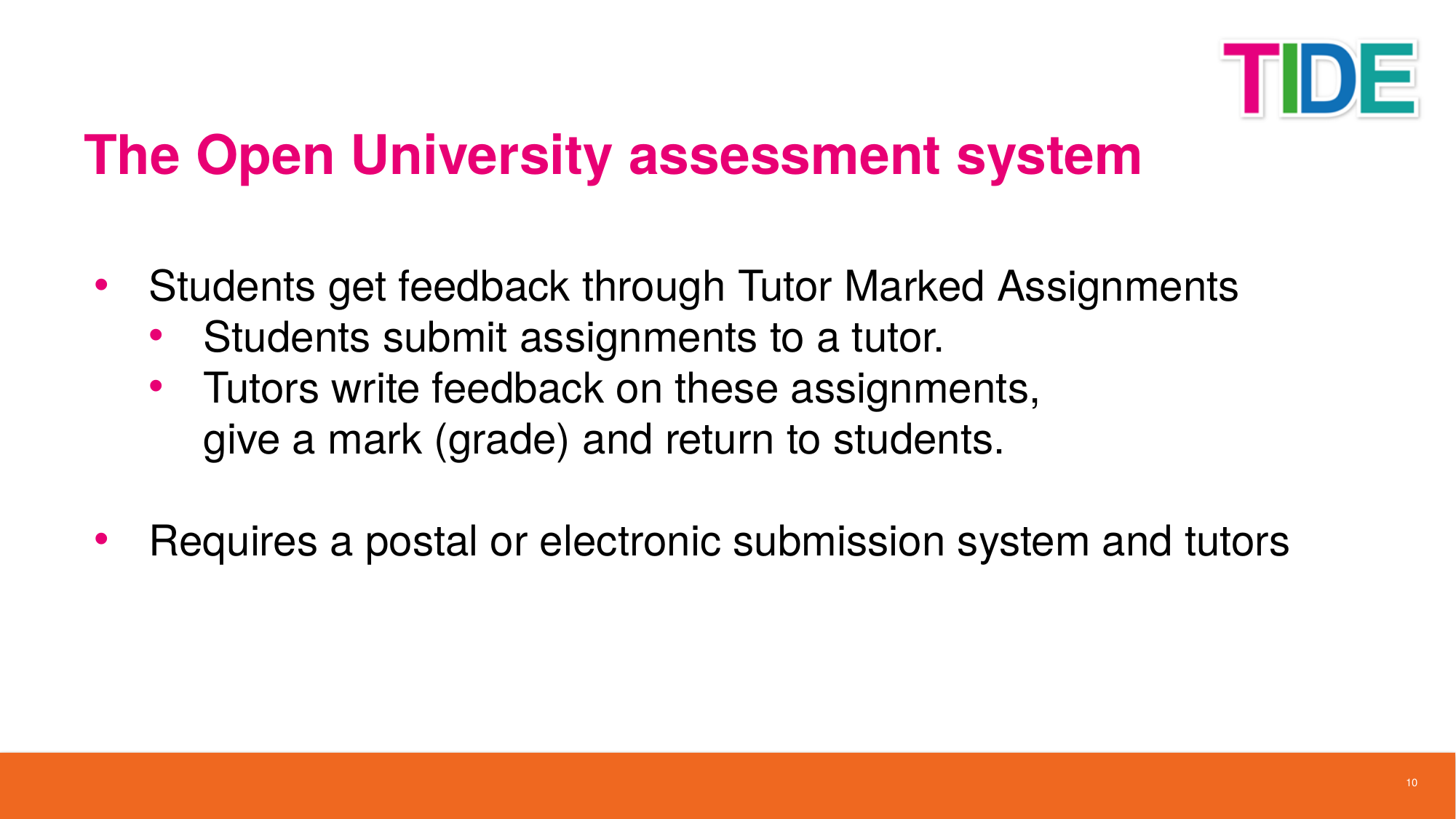

# The Open University assessment system
Students get feedback through Tutor Marked Assignments
Students submit assignments to a tutor.
Tutors write feedback on these assignments,
give a mark (grade) and return to students.

Requires a postal or electronic submission system and tutors

10